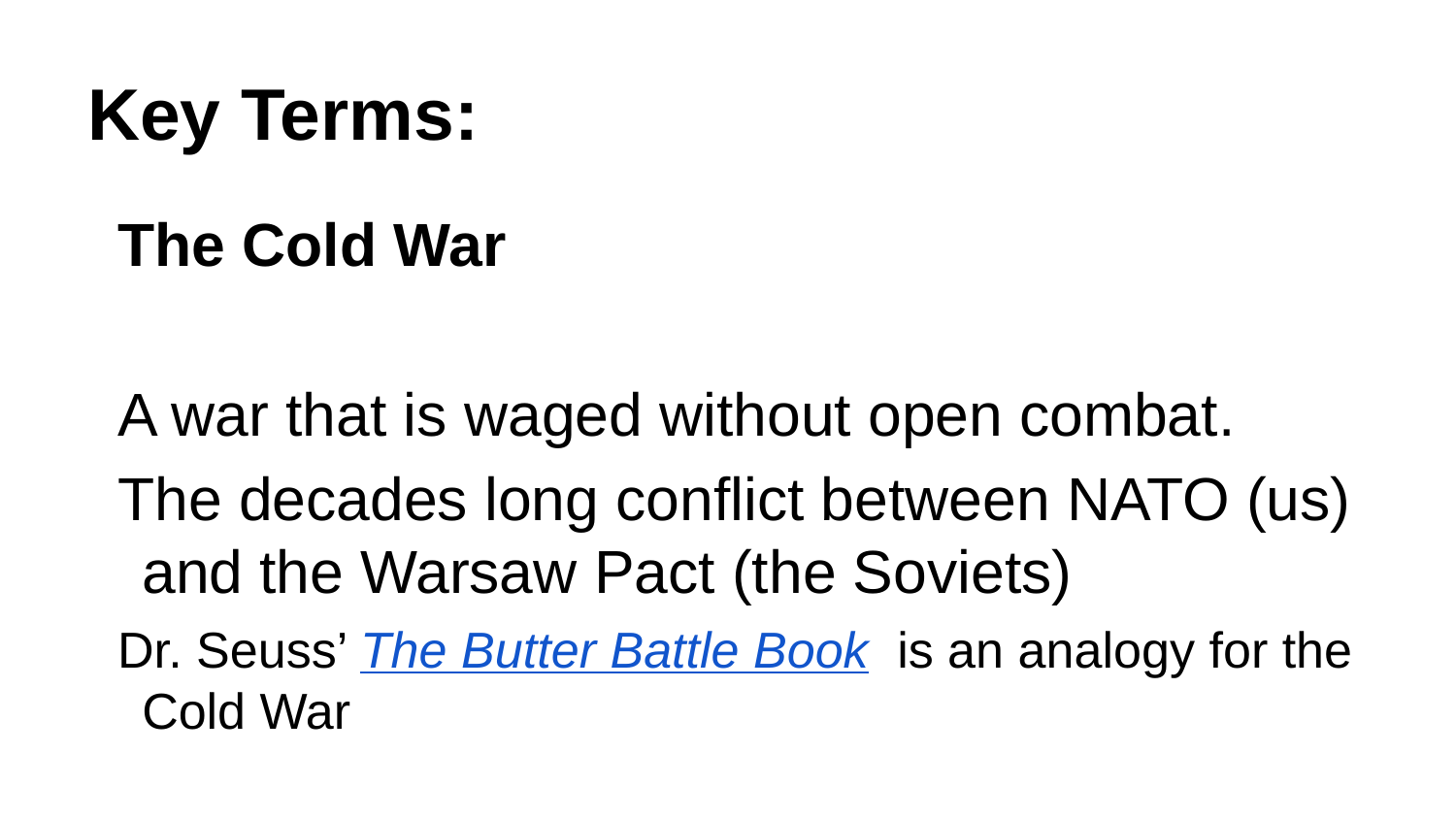

# Key Terms:
The Cold War

A war that is waged without open combat.
The decades long conflict between NATO (us) and the Warsaw Pact (the Soviets)
Dr. Seuss’ The Butter Battle Book  is an analogy for the Cold War